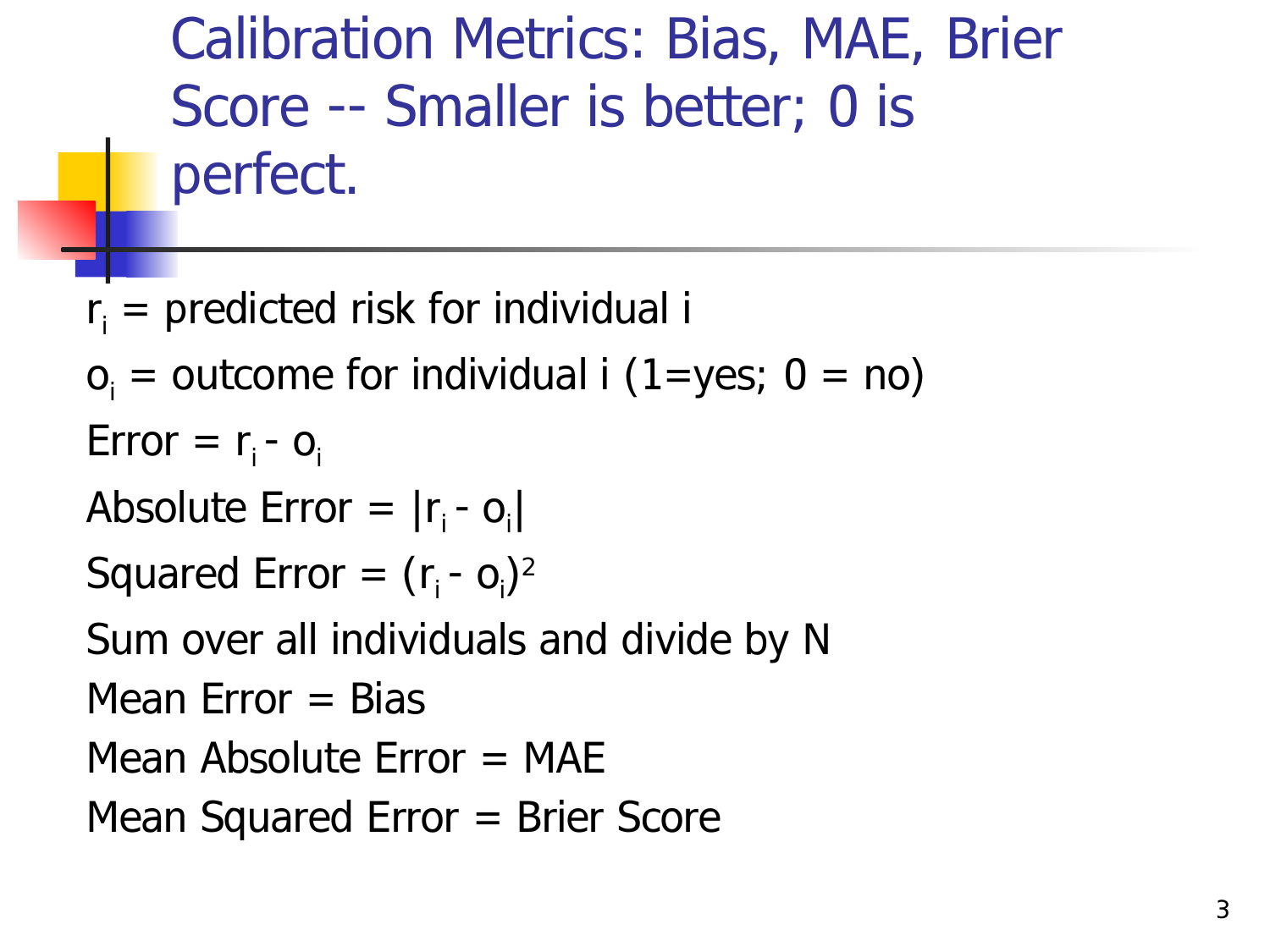

Calibration Metrics: Bias, MAE, Brier Score -- Smaller is better; 0 is perfect.
ri = predicted risk for individual i
oi = outcome for individual i (1=yes; 0 = no)
Error = ri - oi
Absolute Error = |ri - oi|
Squared Error = (ri - oi)2
Sum over all individuals and divide by N
Mean Error = Bias
Mean Absolute Error = MAE
Mean Squared Error = Brier Score

3